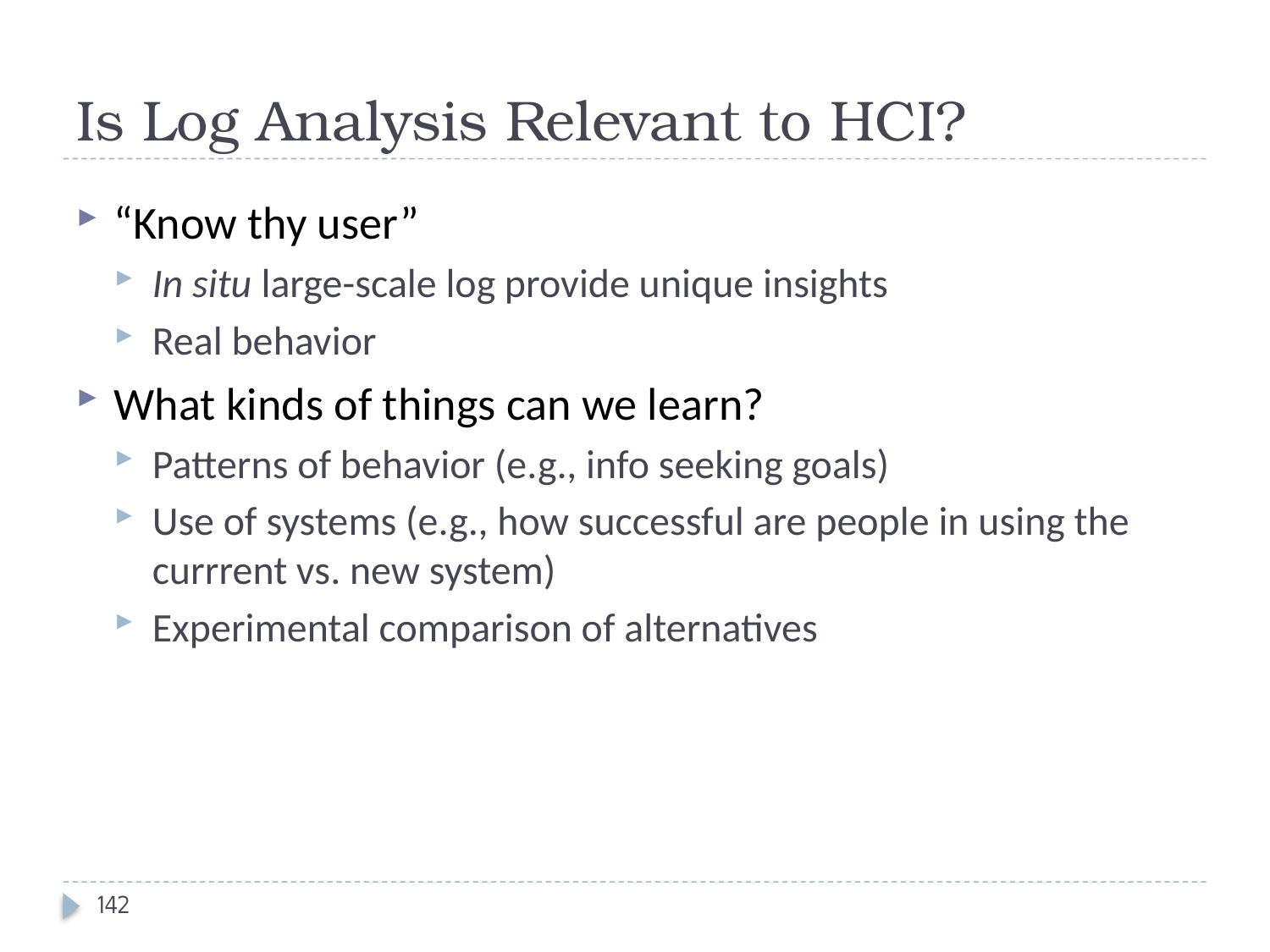

# Is Log Analysis Relevant to HCI?
“Know thy user”
In situ large-scale log provide unique insights
Real behavior
What kinds of things can we learn?
Patterns of behavior (e.g., info seeking goals)
Use of systems (e.g., how successful are people in using the currrent vs. new system)
Experimental comparison of alternatives
142